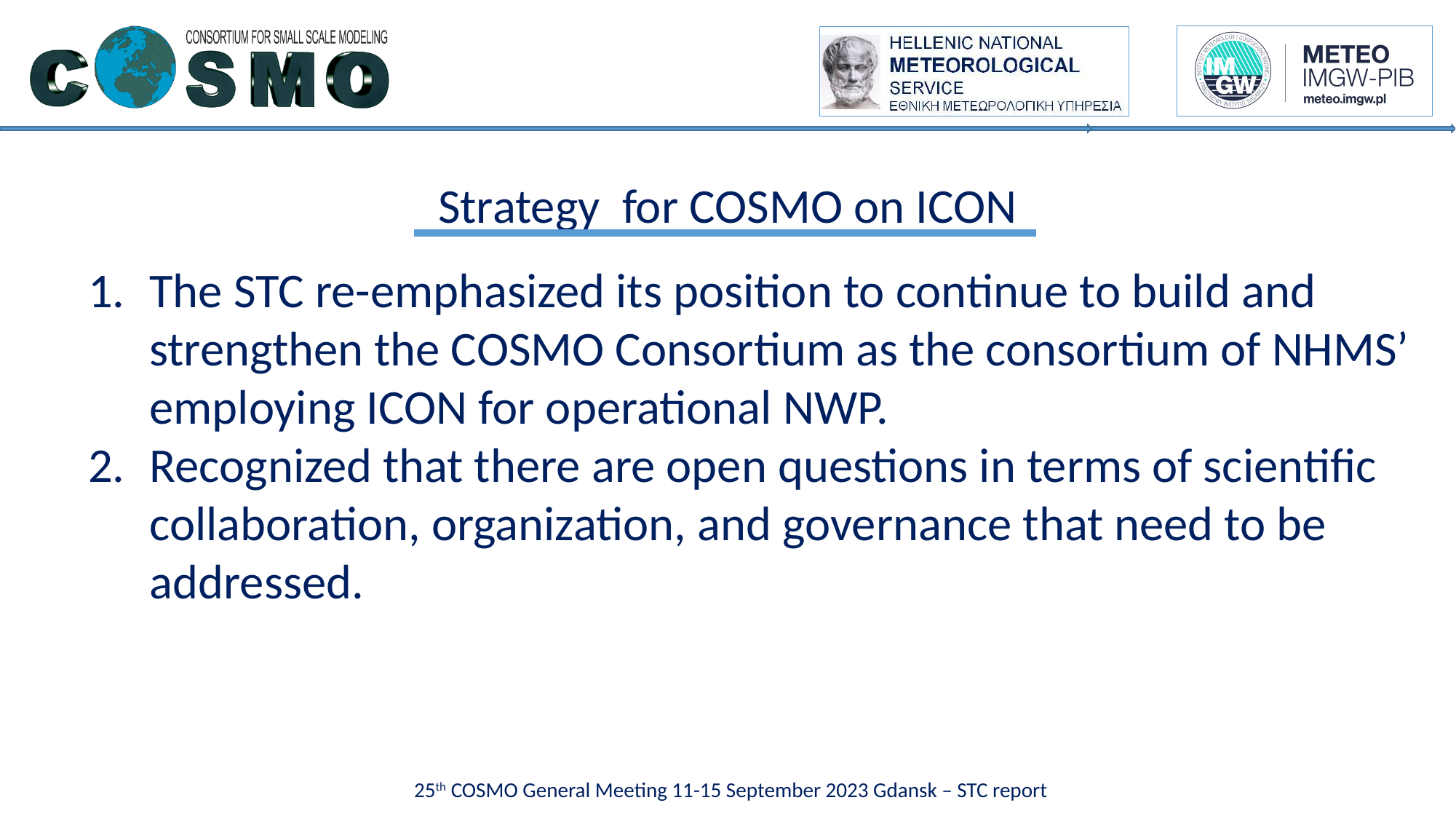

Strategy  for COSMO on ICON
The STC re-emphasized its position to continue to build and strengthen the COSMO Consortium as the consortium of NHMS’ employing ICON for operational NWP.
Recognized that there are open questions in terms of scientific collaboration, organization, and governance that need to be addressed.